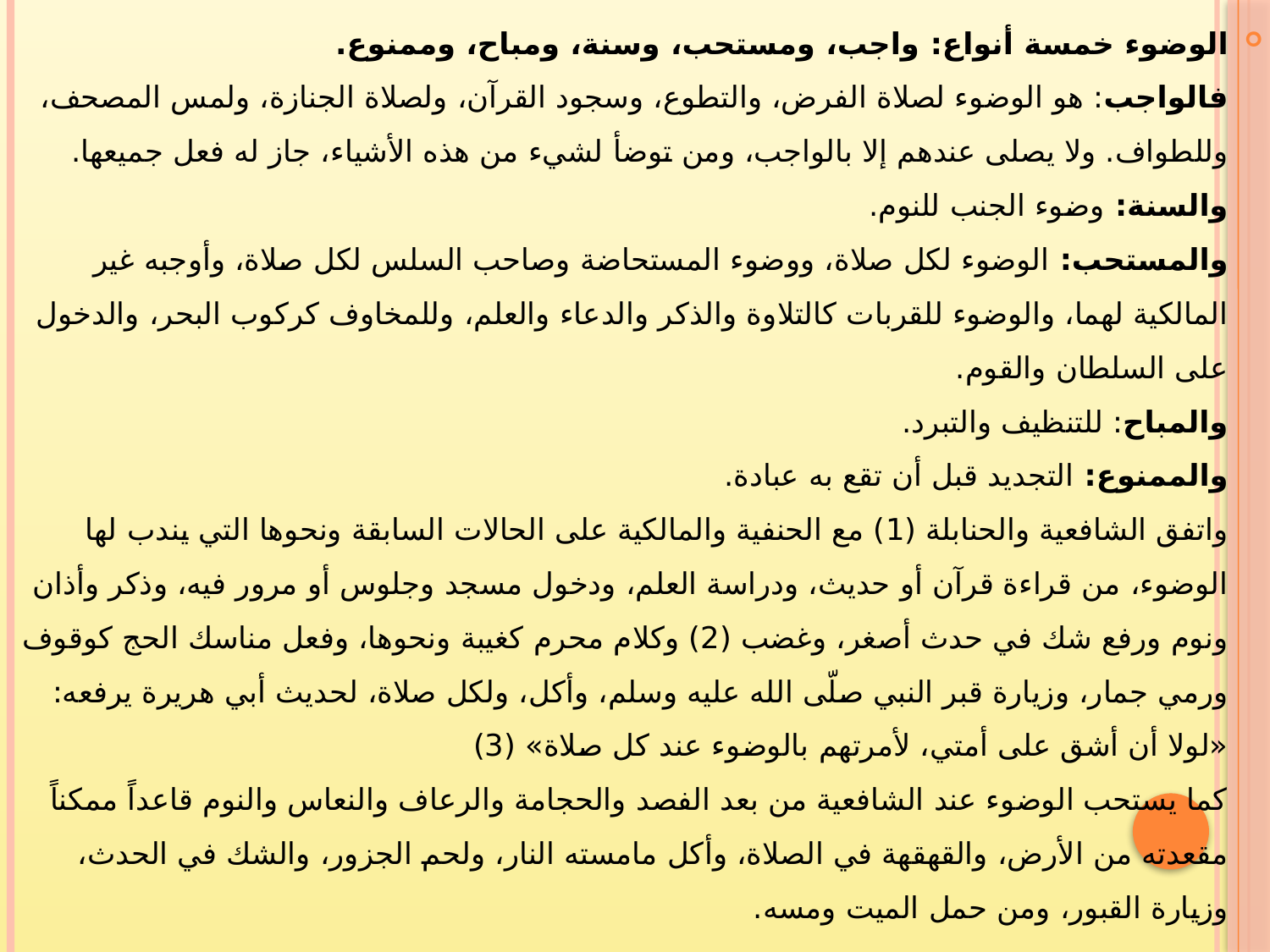

الوضوء خمسة أنواع: واجب، ومستحب، وسنة، ومباح، وممنوع.
فالواجب: هو الوضوء لصلاة الفرض، والتطوع، وسجود القرآن، ولصلاة الجنازة، ولمس المصحف، وللطواف. ولا يصلى عندهم إلا بالواجب، ومن توضأ لشيء من هذه الأشياء، جاز له فعل جميعها.
والسنة: وضوء الجنب للنوم.
والمستحب: الوضوء لكل صلاة، ووضوء المستحاضة وصاحب السلس لكل صلاة، وأوجبه غير المالكية لهما، والوضوء للقربات كالتلاوة والذكر والدعاء والعلم، وللمخاوف كركوب البحر، والدخول على السلطان والقوم.
والمباح: للتنظيف والتبرد.
والممنوع: التجديد قبل أن تقع به عبادة.
واتفق الشافعية والحنابلة (1) مع الحنفية والمالكية على الحالات السابقة ونحوها التي يندب لها الوضوء، من قراءة قرآن أو حديث، ودراسة العلم، ودخول مسجد وجلوس أو مرور فيه، وذكر وأذان ونوم ورفع شك في حدث أصغر، وغضب (2) وكلام محرم كغيبة ونحوها، وفعل مناسك الحج كوقوف ورمي جمار، وزيارة قبر النبي صلّى الله عليه وسلم، وأكل، ولكل صلاة، لحديث أبي هريرة يرفعه: «لولا أن أشق على أمتي، لأمرتهم بالوضوء عند كل صلاة» (3)
كما يستحب الوضوء عند الشافعية من بعد الفصد والحجامة والرعاف والنعاس والنوم قاعداً ممكناً مقعدته من الأرض، والقهقهة في الصلاة، وأكل مامسته النار، ولحم الجزور، والشك في الحدث، وزيارة القبور، ومن حمل الميت ومسه.